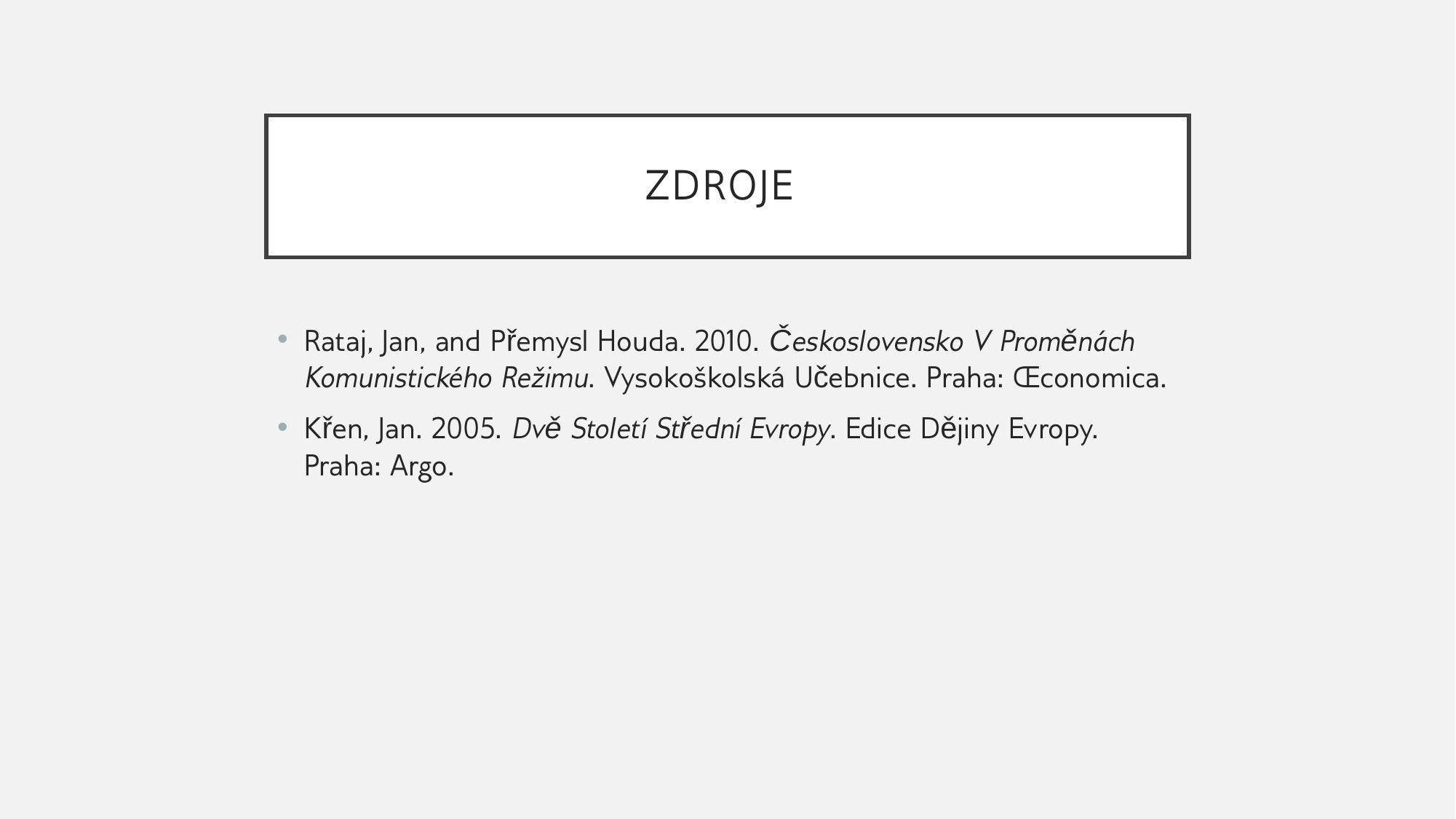

# Zdroje
Rataj, Jan, and Přemysl Houda. 2010. Československo V Proměnách Komunistického Režimu. Vysokoškolská Učebnice. Praha: Oeconomica.
Křen, Jan. 2005. Dvě Století Střední Evropy. Edice Dějiny Evropy. Praha: Argo.